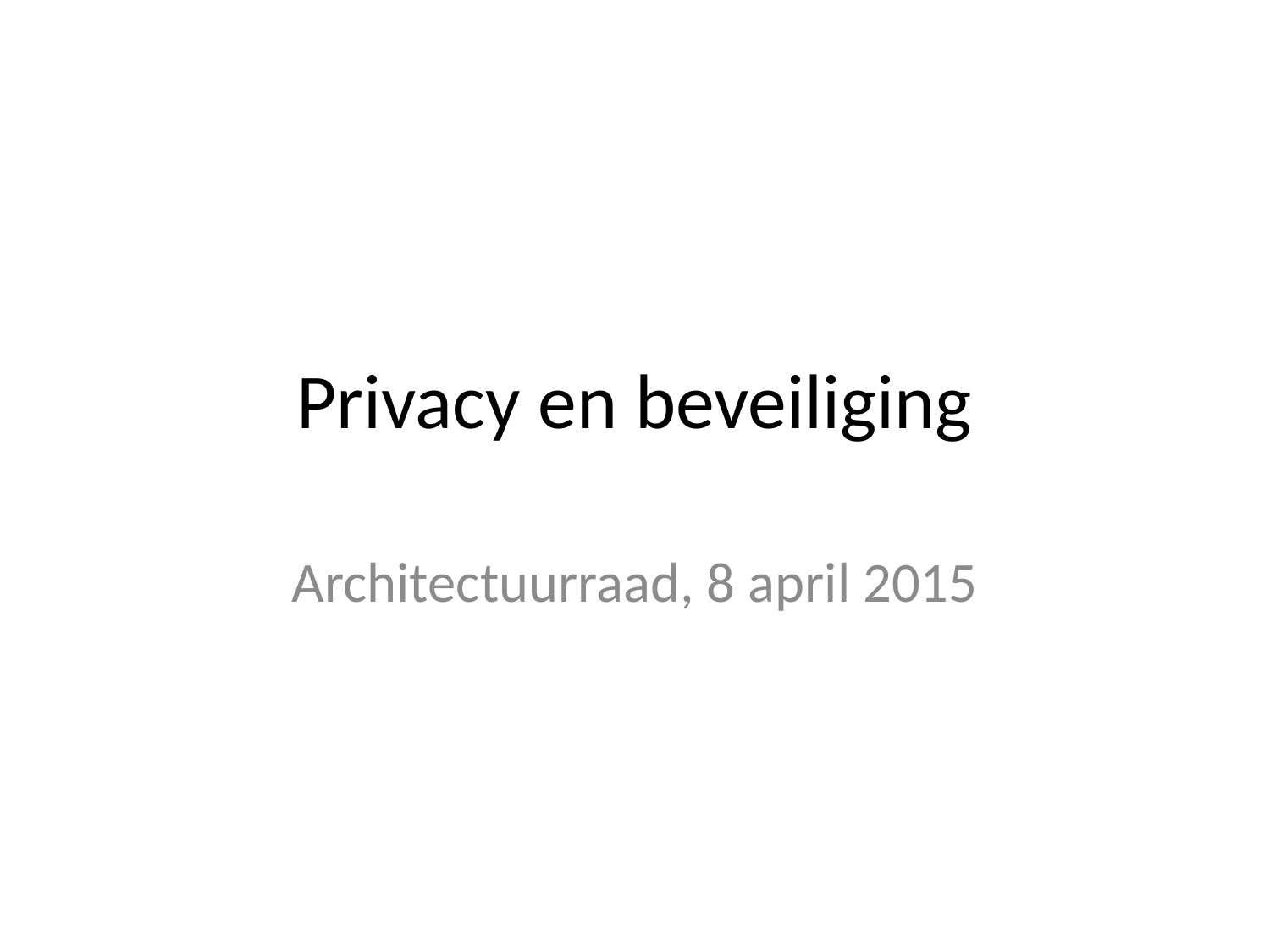

# Privacy en beveiliging
Architectuurraad, 8 april 2015